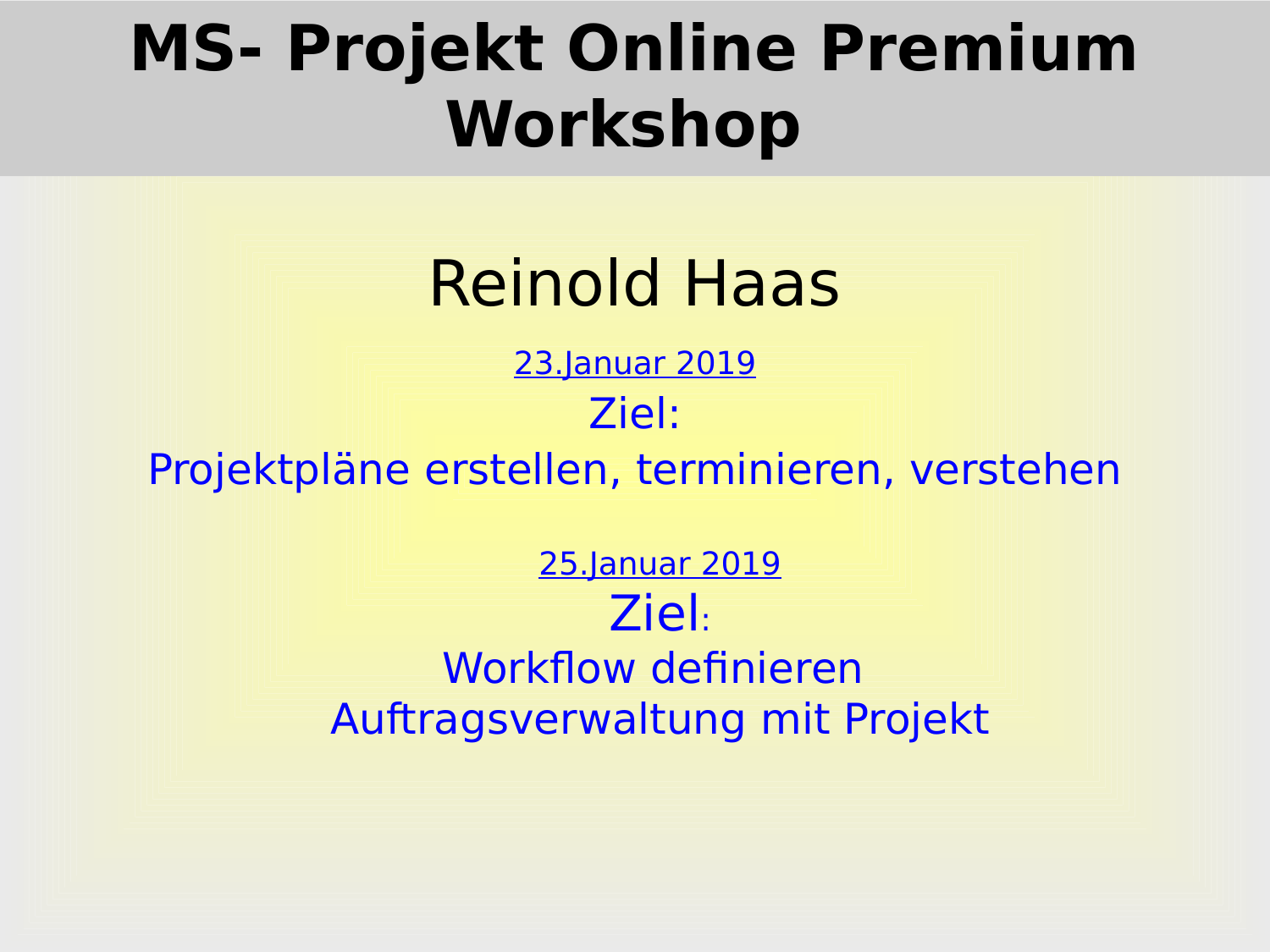

# MS- Projekt Online Premium Workshop
Reinold Haas
23.Januar 2019
Ziel:
Projektpläne erstellen, terminieren, verstehen
25.Januar 2019
Ziel:
Workflow definieren
Auftragsverwaltung mit Projekt